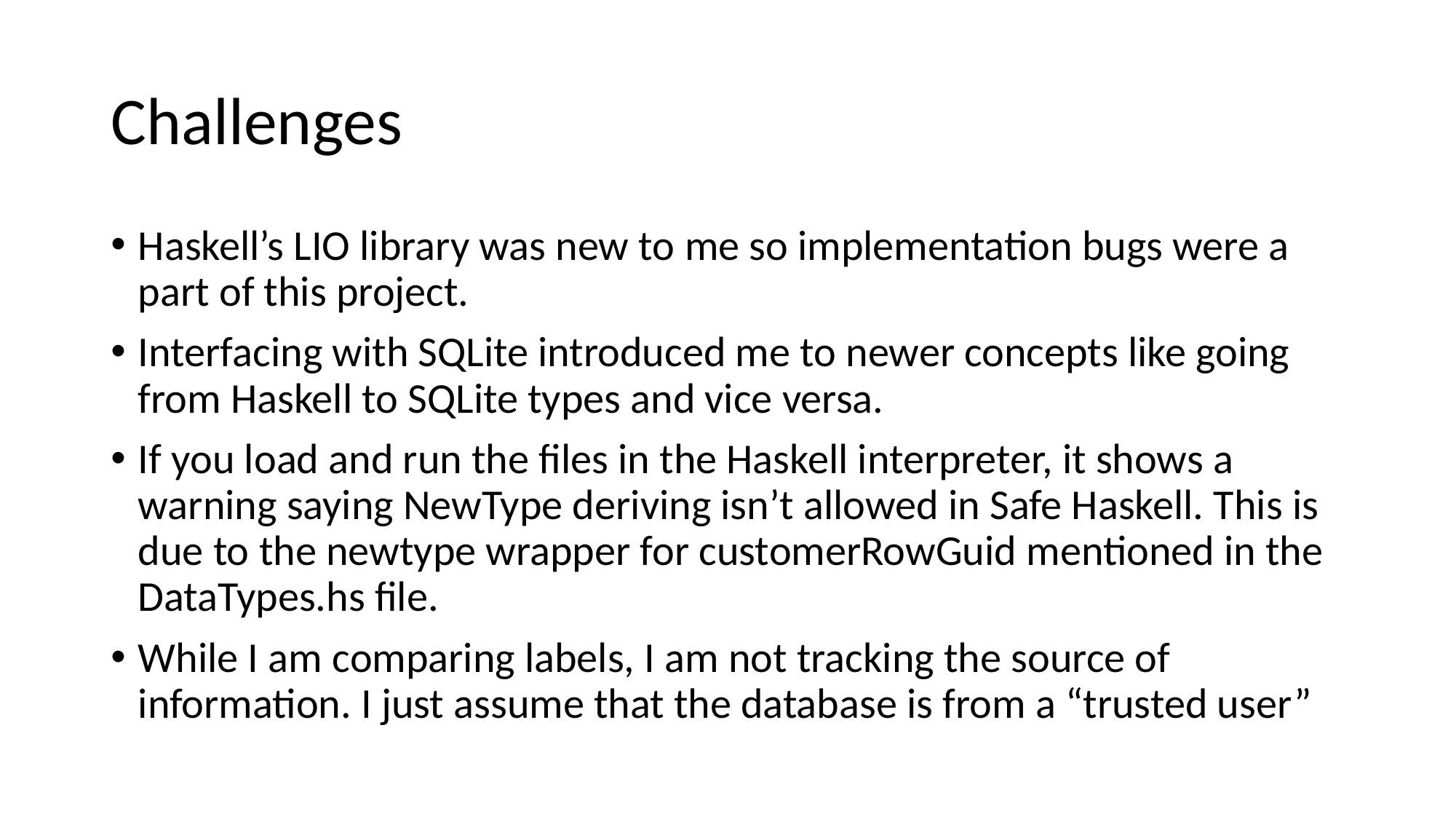

# Challenges
Haskell’s LIO library was new to me so implementation bugs were a part of this project.
Interfacing with SQLite introduced me to newer concepts like going from Haskell to SQLite types and vice versa.
If you load and run the files in the Haskell interpreter, it shows a warning saying NewType deriving isn’t allowed in Safe Haskell. This is due to the newtype wrapper for customerRowGuid mentioned in the DataTypes.hs file.
While I am comparing labels, I am not tracking the source of information. I just assume that the database is from a “trusted user”